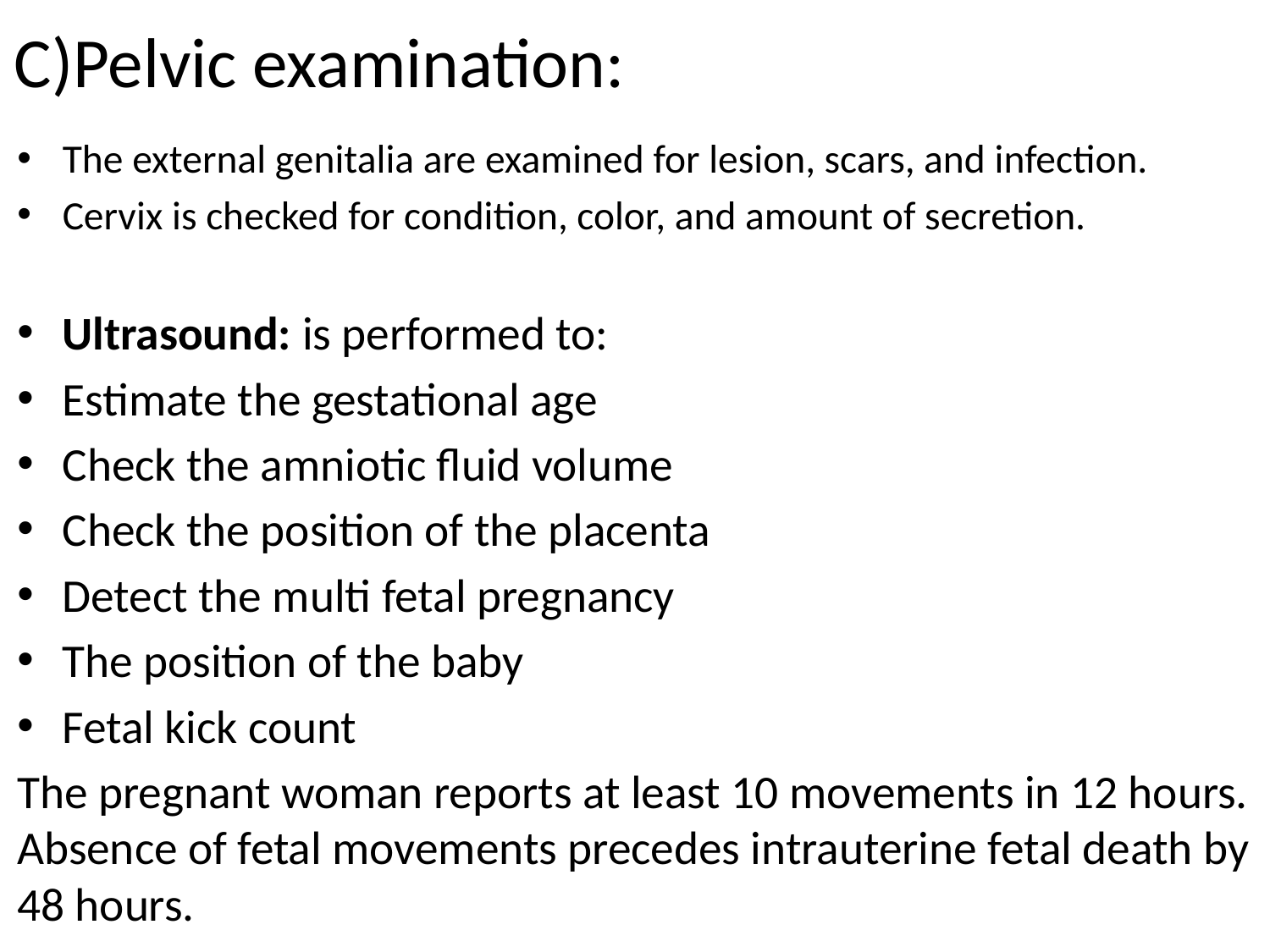

# C)Pelvic examination:
The external genitalia are examined for lesion, scars, and infection.
Cervix is checked for condition, color, and amount of secretion.

Ultrasound: is performed to:
Estimate the gestational age
Check the amniotic fluid volume
Check the position of the placenta
Detect the multi fetal pregnancy
The position of the baby
Fetal kick count
The pregnant woman reports at least 10 movements in 12 hours. Absence of fetal movements precedes intrauterine fetal death by 48 hours.